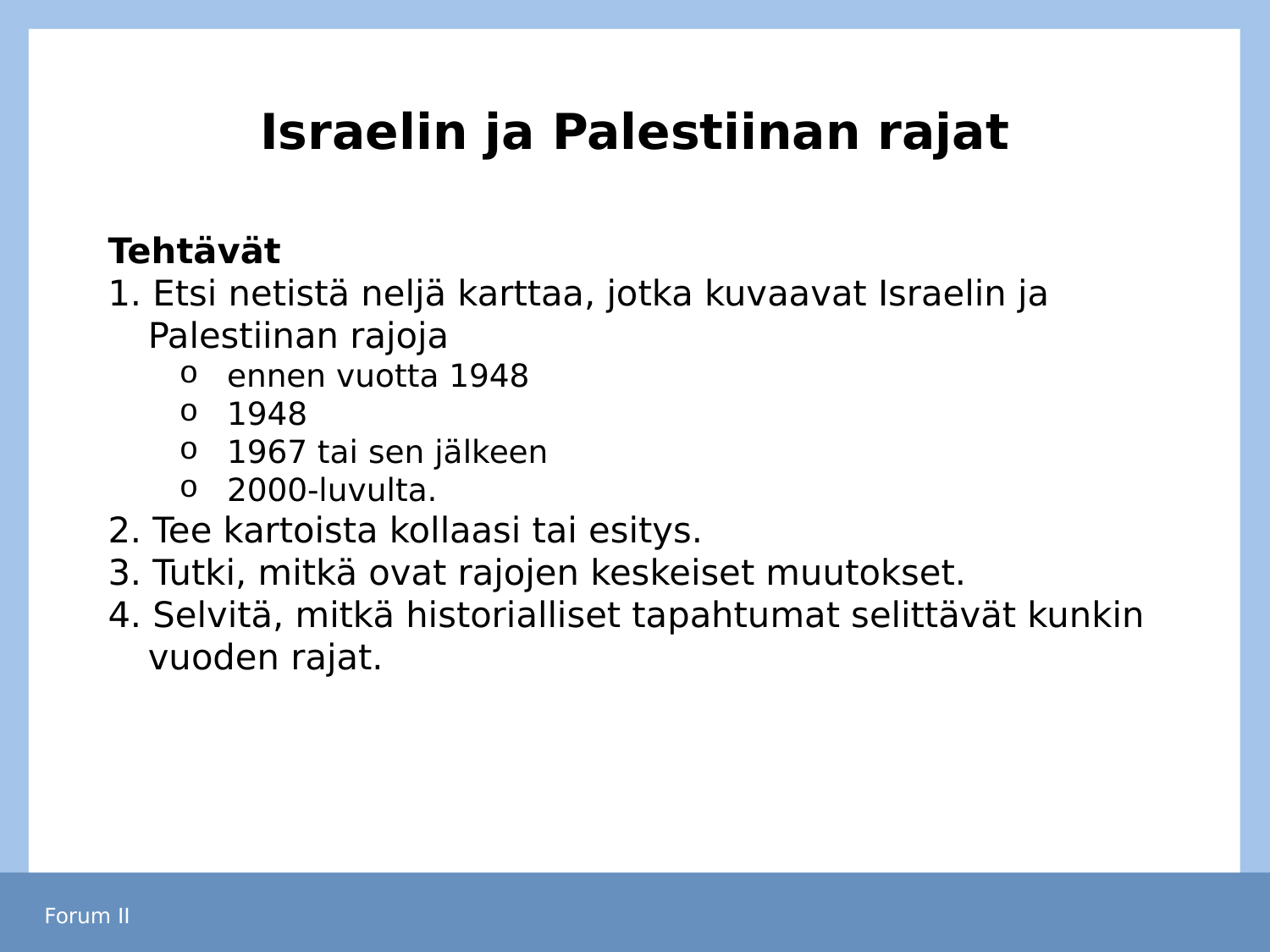

# Israelin ja Palestiinan rajat
Tehtävät
1. Etsi netistä neljä karttaa, jotka kuvaavat Israelin ja Palestiinan rajoja
ennen vuotta 1948
1948
1967 tai sen jälkeen
2000-luvulta.
2. Tee kartoista kollaasi tai esitys.
3. Tutki, mitkä ovat rajojen keskeiset muutokset.
4. Selvitä, mitkä historialliset tapahtumat selittävät kunkin vuoden rajat.